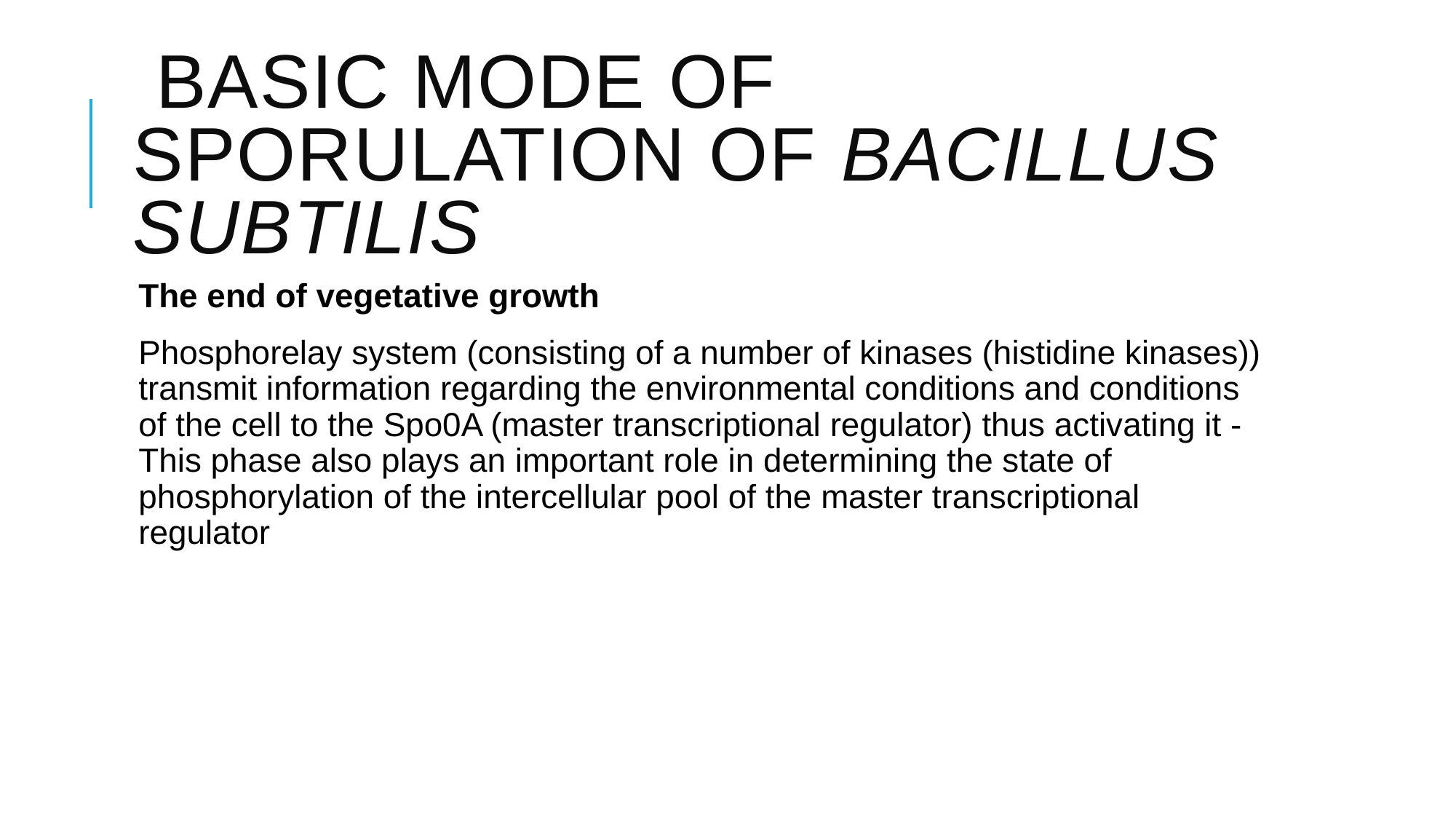

# Basic mode of sporulation of Bacillus subtilis
The end of vegetative growth
Phosphorelay system (consisting of a number of kinases (histidine kinases)) transmit information regarding the environmental conditions and conditions of the cell to the Spo0A (master transcriptional regulator) thus activating it - This phase also plays an important role in determining the state of phosphorylation of the intercellular pool of the master transcriptional regulator